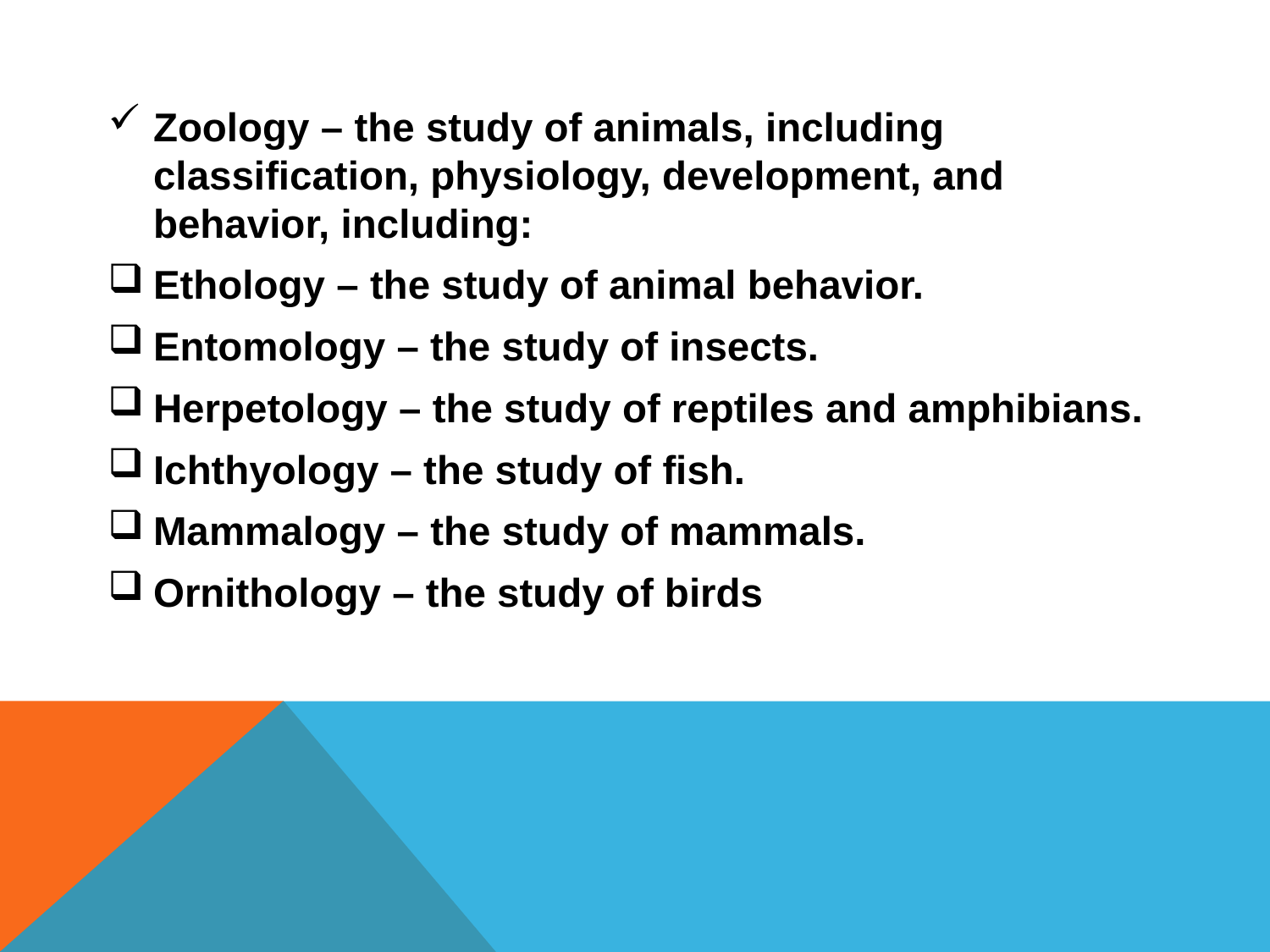

Zoology – the study of animals, including classification, physiology, development, and behavior, including:
Ethology – the study of animal behavior.
Entomology – the study of insects.
Herpetology – the study of reptiles and amphibians.
Ichthyology – the study of fish.
Mammalogy – the study of mammals.
Ornithology – the study of birds